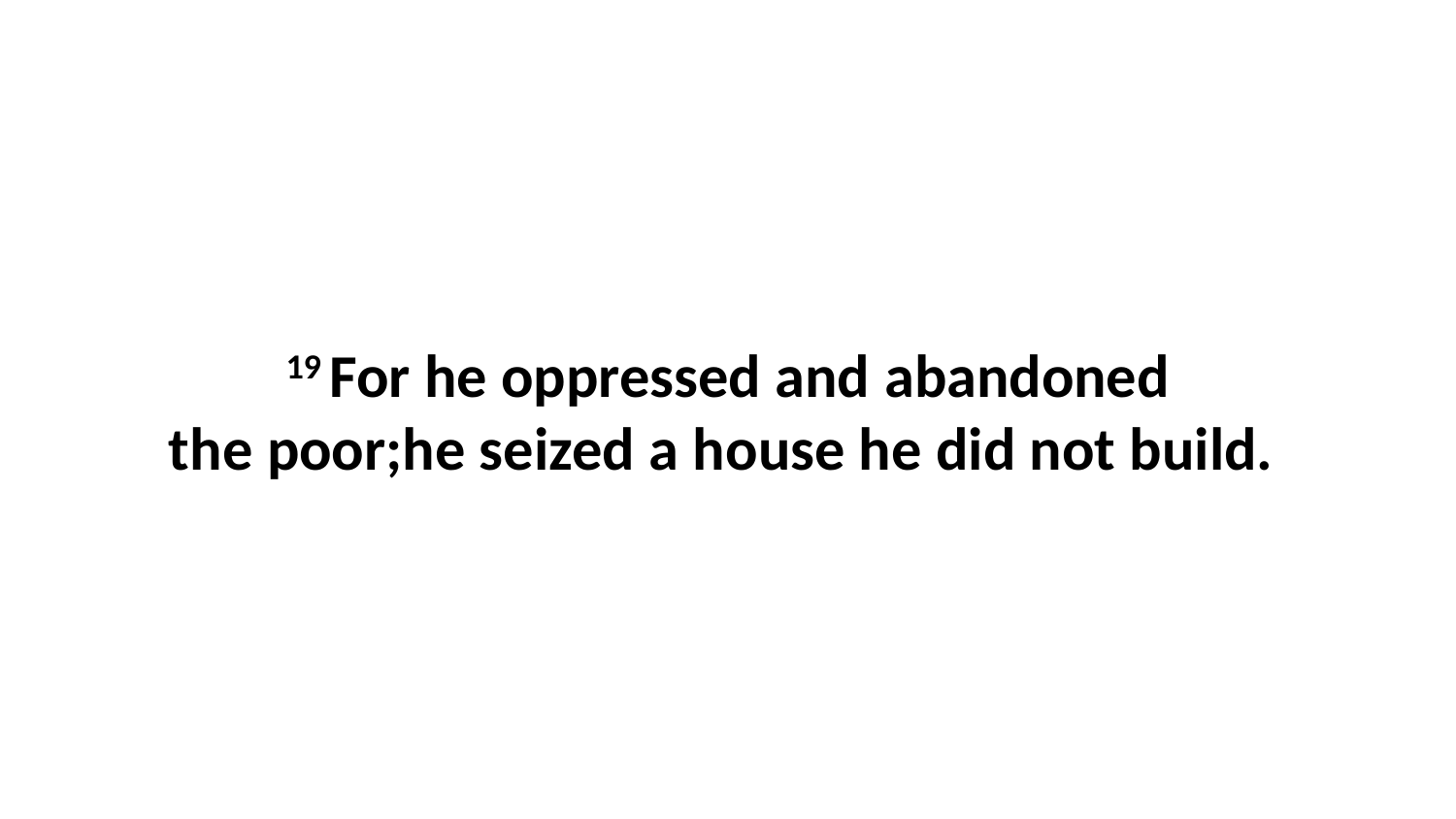

19 For he oppressed and abandoned the poor;he seized a house he did not build.